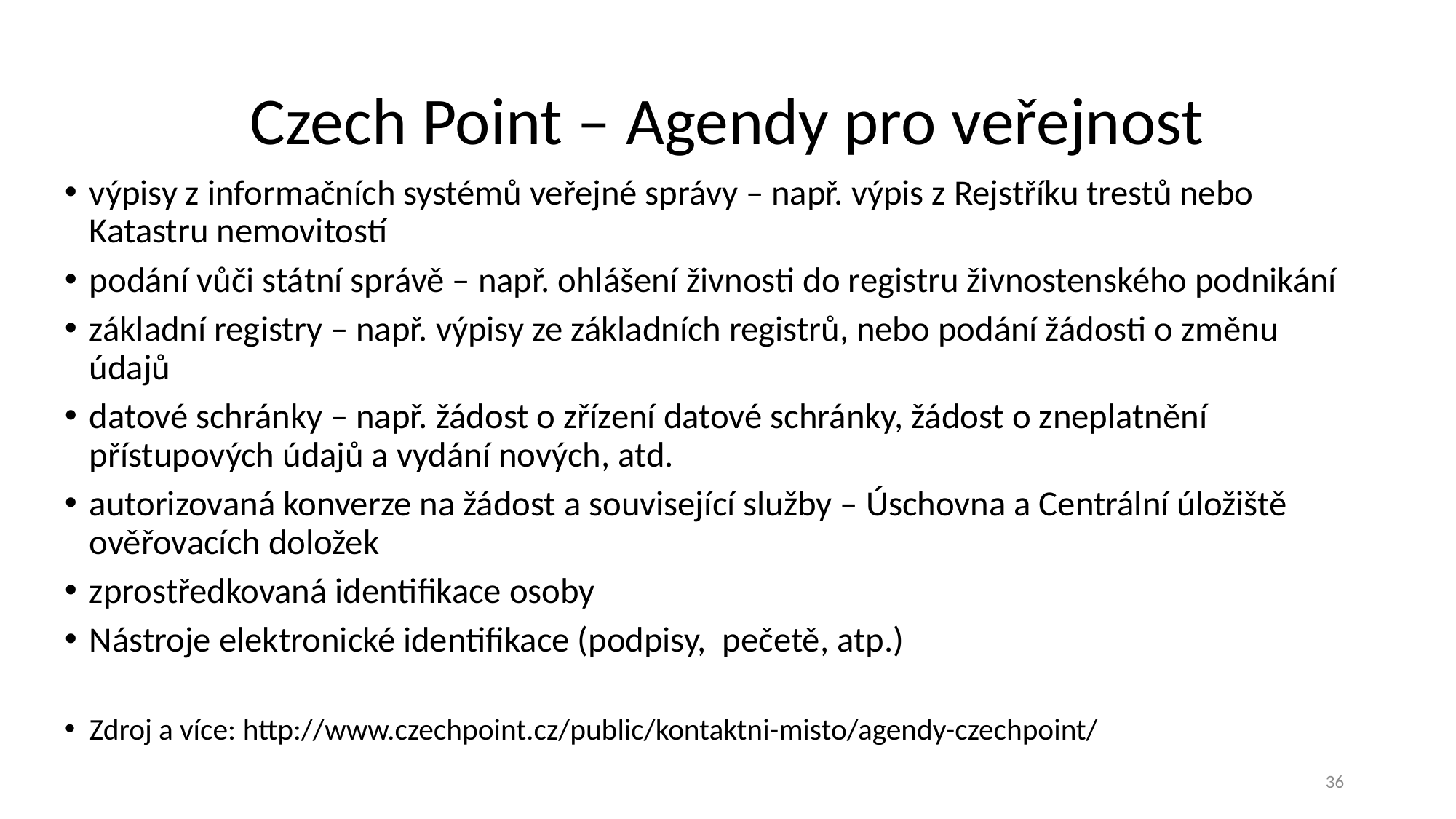

# Czech Point – Agendy pro veřejnost
výpisy z informačních systémů veřejné správy – např. výpis z Rejstříku trestů nebo Katastru nemovitostí
podání vůči státní správě – např. ohlášení živnosti do registru živnostenského podnikání
základní registry – např. výpisy ze základních registrů, nebo podání žádosti o změnu údajů
datové schránky – např. žádost o zřízení datové schránky, žádost o zneplatnění přístupových údajů a vydání nových, atd.
autorizovaná konverze na žádost a související služby – Úschovna a Centrální úložiště ověřovacích doložek
zprostředkovaná identifikace osoby
Nástroje elektronické identifikace (podpisy,  pečetě, atp.)

Zdroj a více: http://www.czechpoint.cz/public/kontaktni-misto/agendy-czechpoint/
36